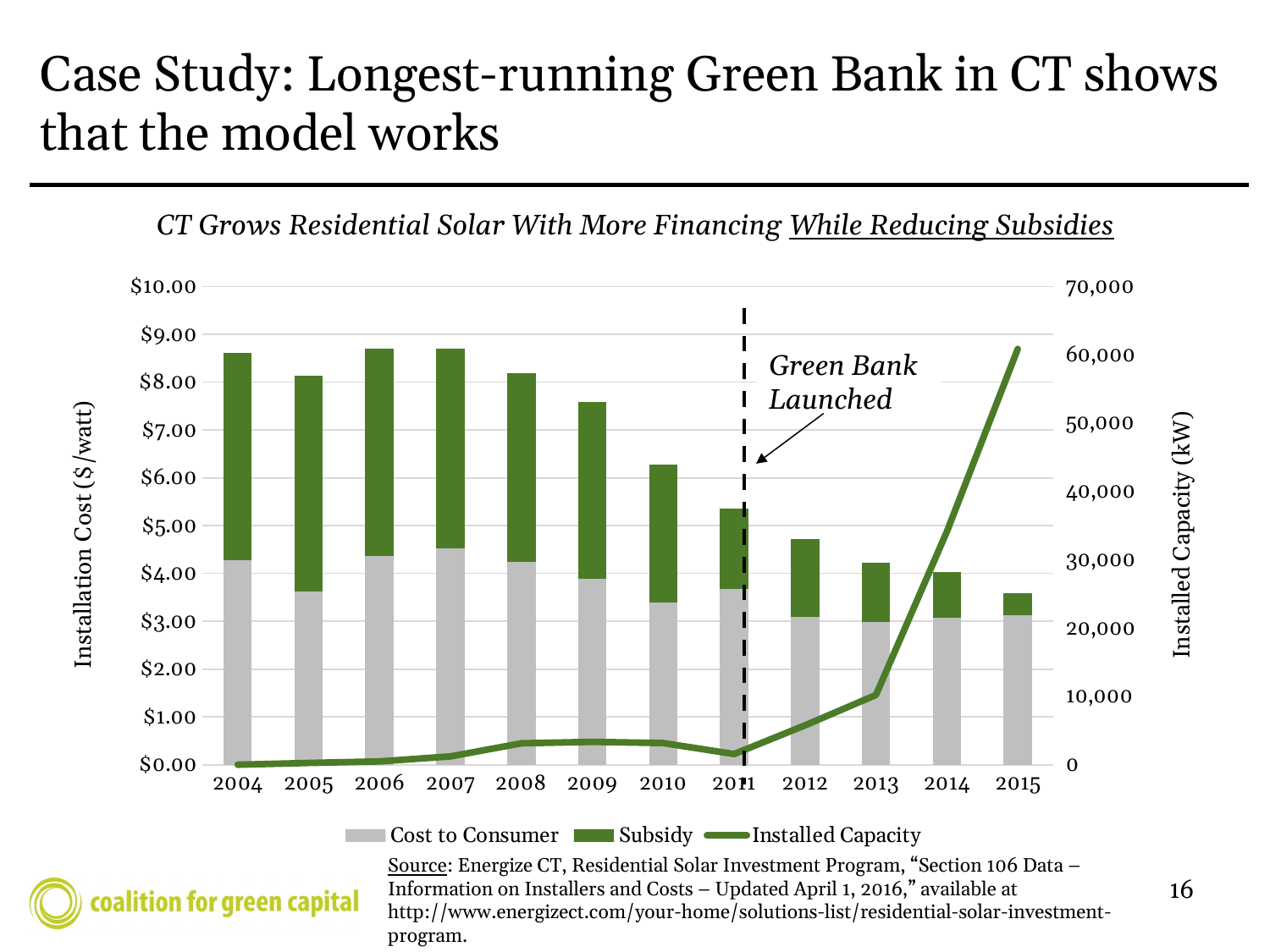

# Case Study: Longest-running Green Bank in CT shows that the model works
CT Grows Residential Solar With More Financing While Reducing Subsidies

### Chart

| Category | Cost to Consumer | Subsidy | Installed Capacity |
|---|---|---|---|
| 2004 | 4.28 | 4.33 | 12.690000000000001 |
| 2005 | 3.62 | 4.52 | 266.25199999999995 |
| 2006 | 4.36 | 4.34 | 493.0 |
| 2007 | 4.52 | 4.19 | 1228.8139999999999 |
| 2008 | 4.24 | 3.95 | 3139.8594999999973 |
| 2009 | 3.88 | 3.7 | 3354.864000000001 |
| 2010 | 3.39 | 2.88 | 3178.2310000000025 |
| 2011 | 3.67 | 1.68 | 1568.15 |
| 2012 | 3.1 | 1.62 | 5771.0 |
| 2013 | 2.98 | 1.25 | 10212.0 |
| 2014 | 3.07 | 0.96 | 34142.0 |
| 2015 | 3.13 | 0.45 | 60886.0 |
Green Bank Launched
Source: Energize CT, Residential Solar Investment Program, “Section 106 Data – Information on Installers and Costs – Updated April 1, 2016,” available at http://www.energizect.com/your-home/solutions-list/residential-solar-investment-program.
16